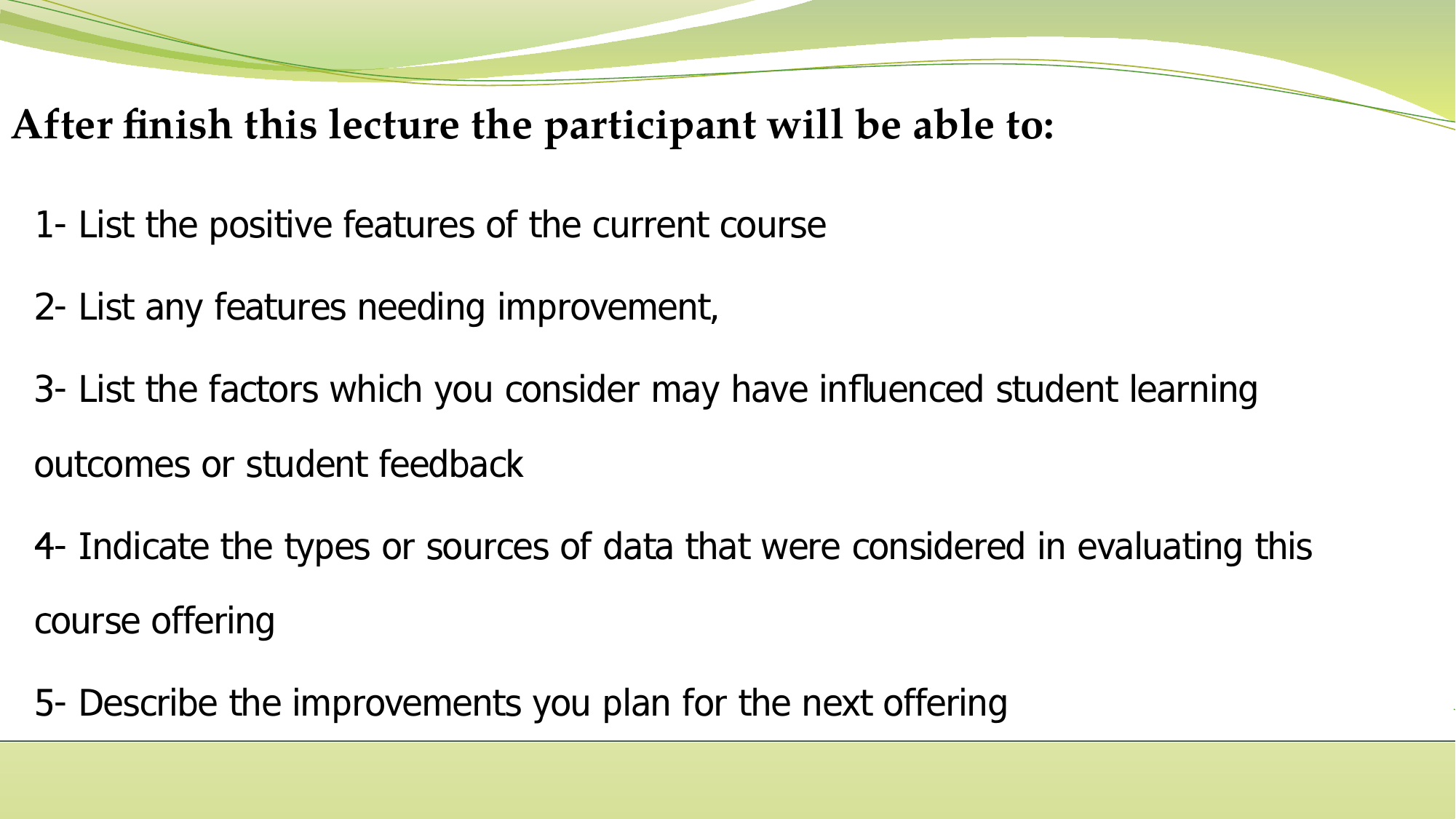

After finish this lecture the participant will be able to:
1- List the positive features of the current course
2- List any features needing improvement,
3- List the factors which you consider may have influenced student learning outcomes or student feedback
4- Indicate the types or sources of data that were considered in evaluating this course offering
5- Describe the improvements you plan for the next offering